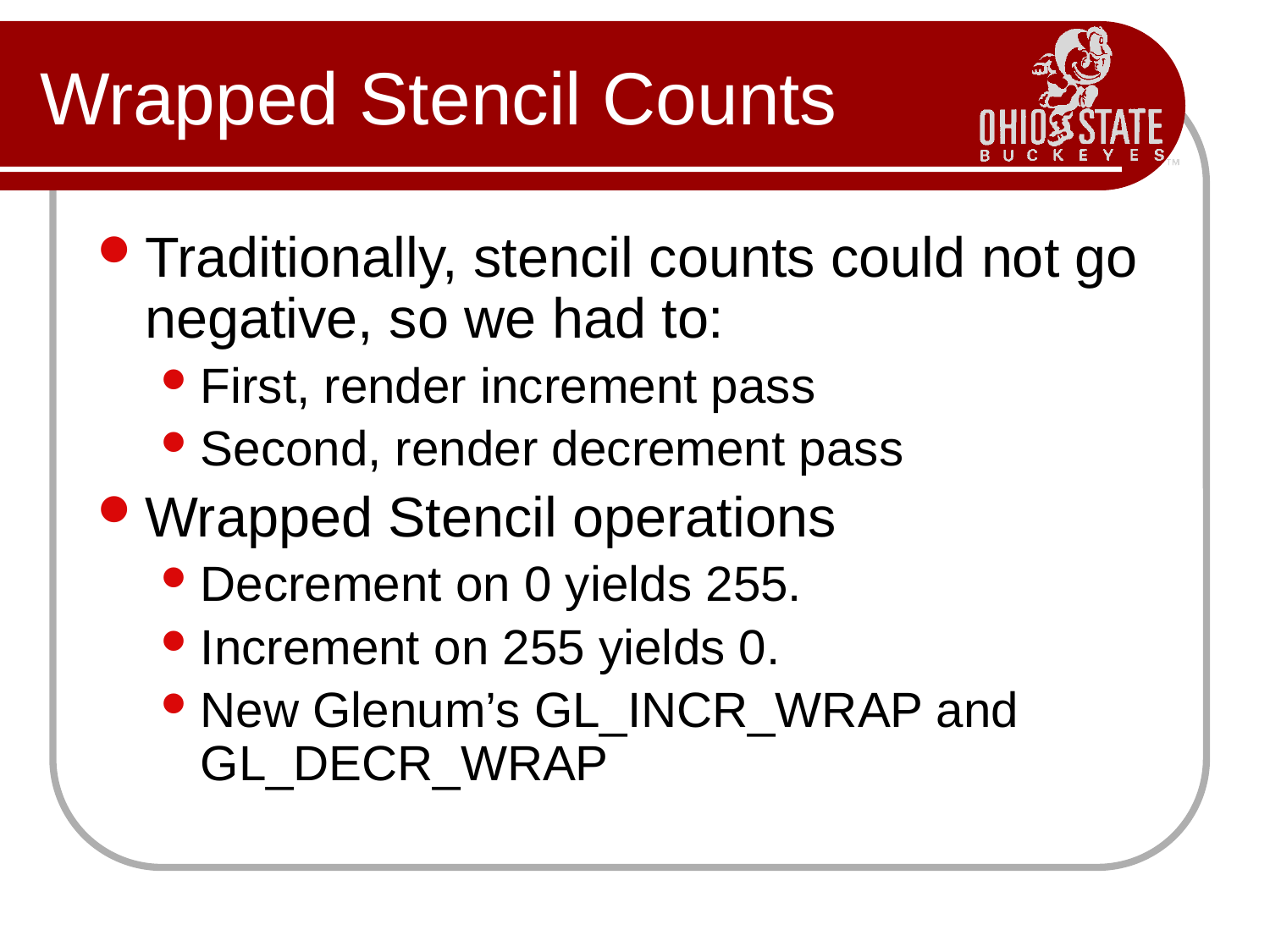

# Wrapped Stencil Counts
Traditionally, stencil counts could not go negative, so we had to:
First, render increment pass
Second, render decrement pass
Wrapped Stencil operations
Decrement on 0 yields 255.
Increment on 255 yields 0.
New Glenum’s GL_INCR_WRAP and GL_DECR_WRAP